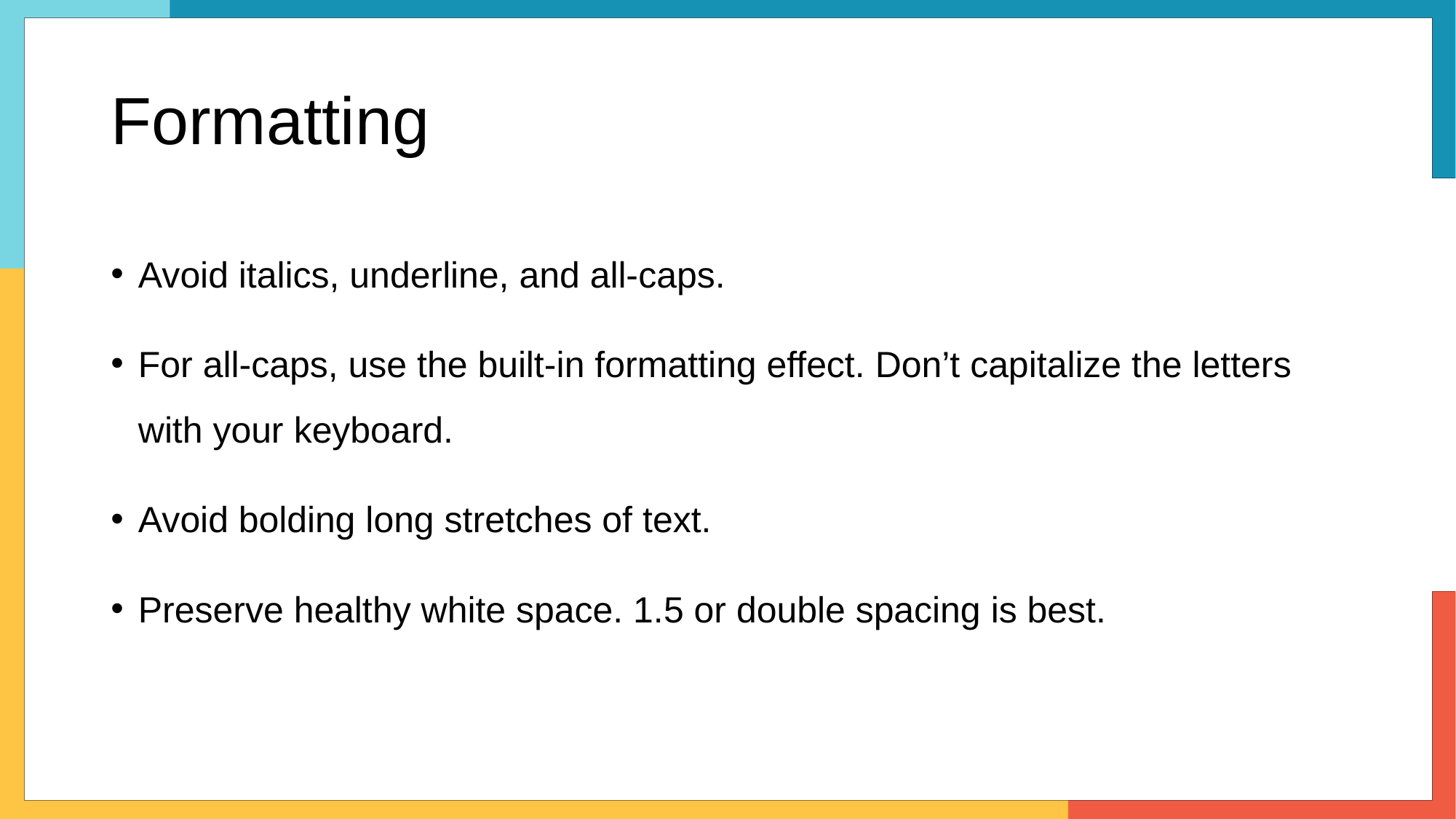

# Formatting
Avoid italics, underline, and all-caps.
For all-caps, use the built-in formatting effect. Don’t capitalize the letters with your keyboard.
Avoid bolding long stretches of text.
Preserve healthy white space. 1.5 or double spacing is best.